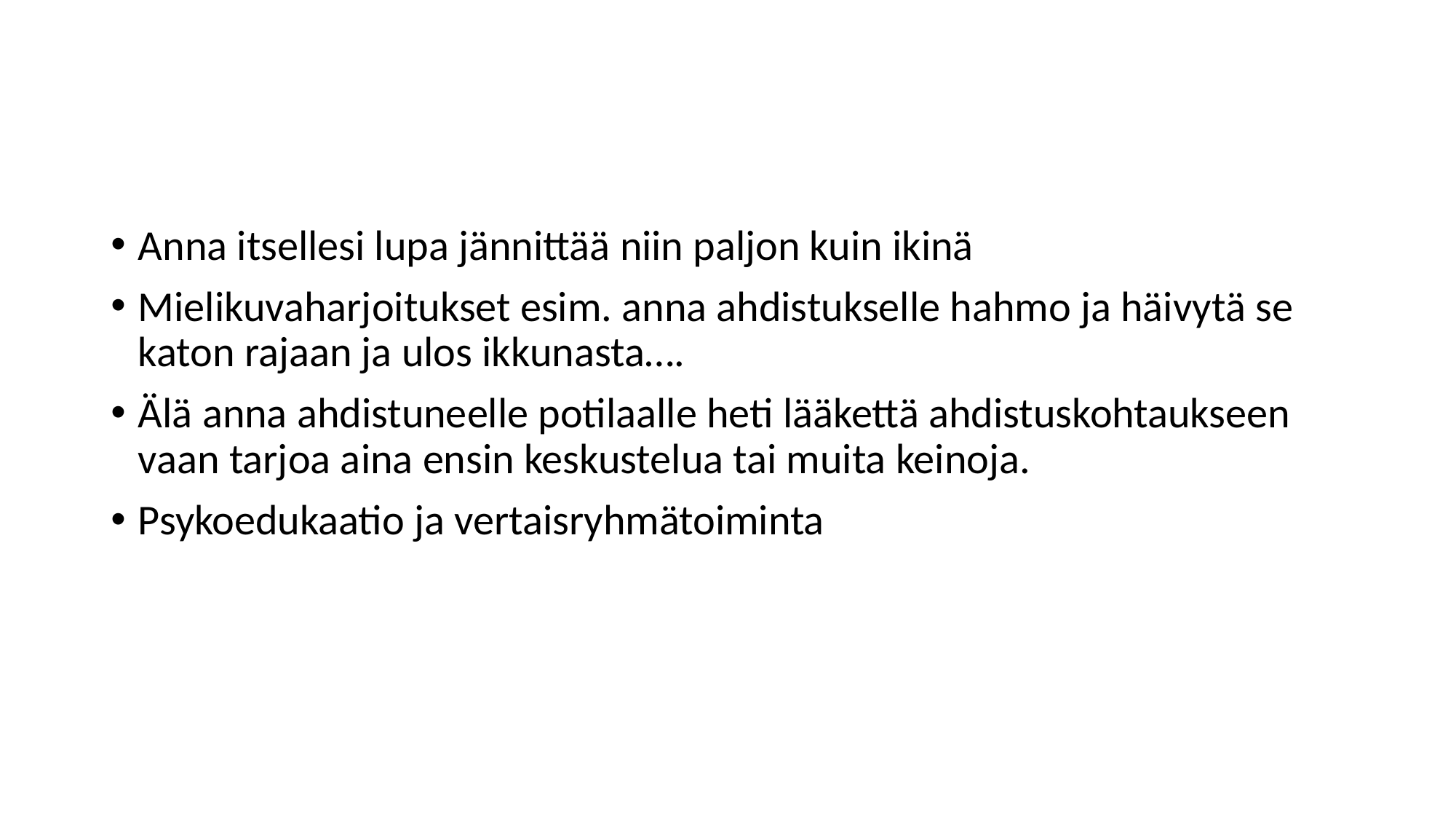

#
Anna itsellesi lupa jännittää niin paljon kuin ikinä
Mielikuvaharjoitukset esim. anna ahdistukselle hahmo ja häivytä se katon rajaan ja ulos ikkunasta….
Älä anna ahdistuneelle potilaalle heti lääkettä ahdistuskohtaukseen vaan tarjoa aina ensin keskustelua tai muita keinoja.
Psykoedukaatio ja vertaisryhmätoiminta